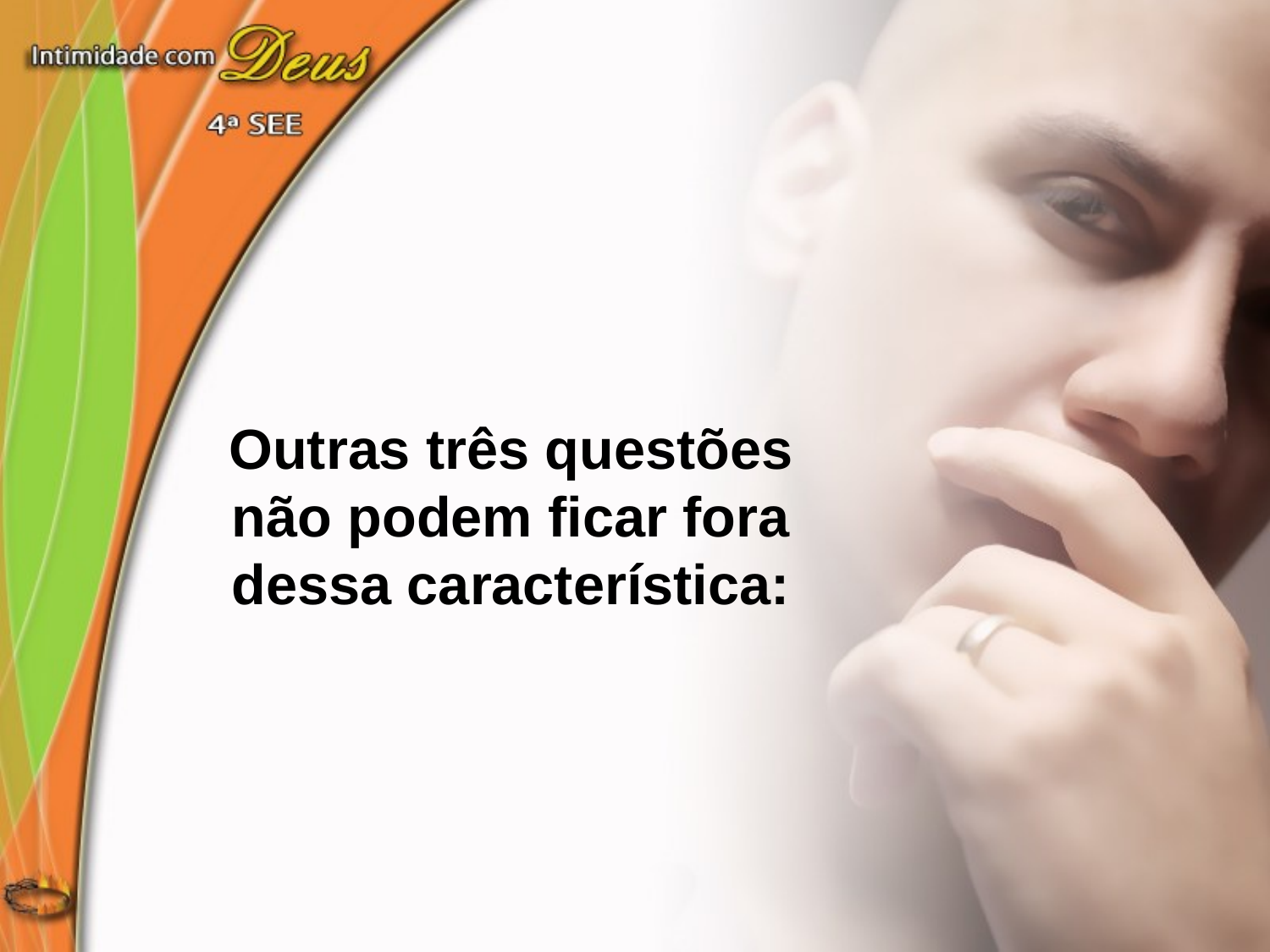

Outras três questões não podem ficar fora dessa característica: